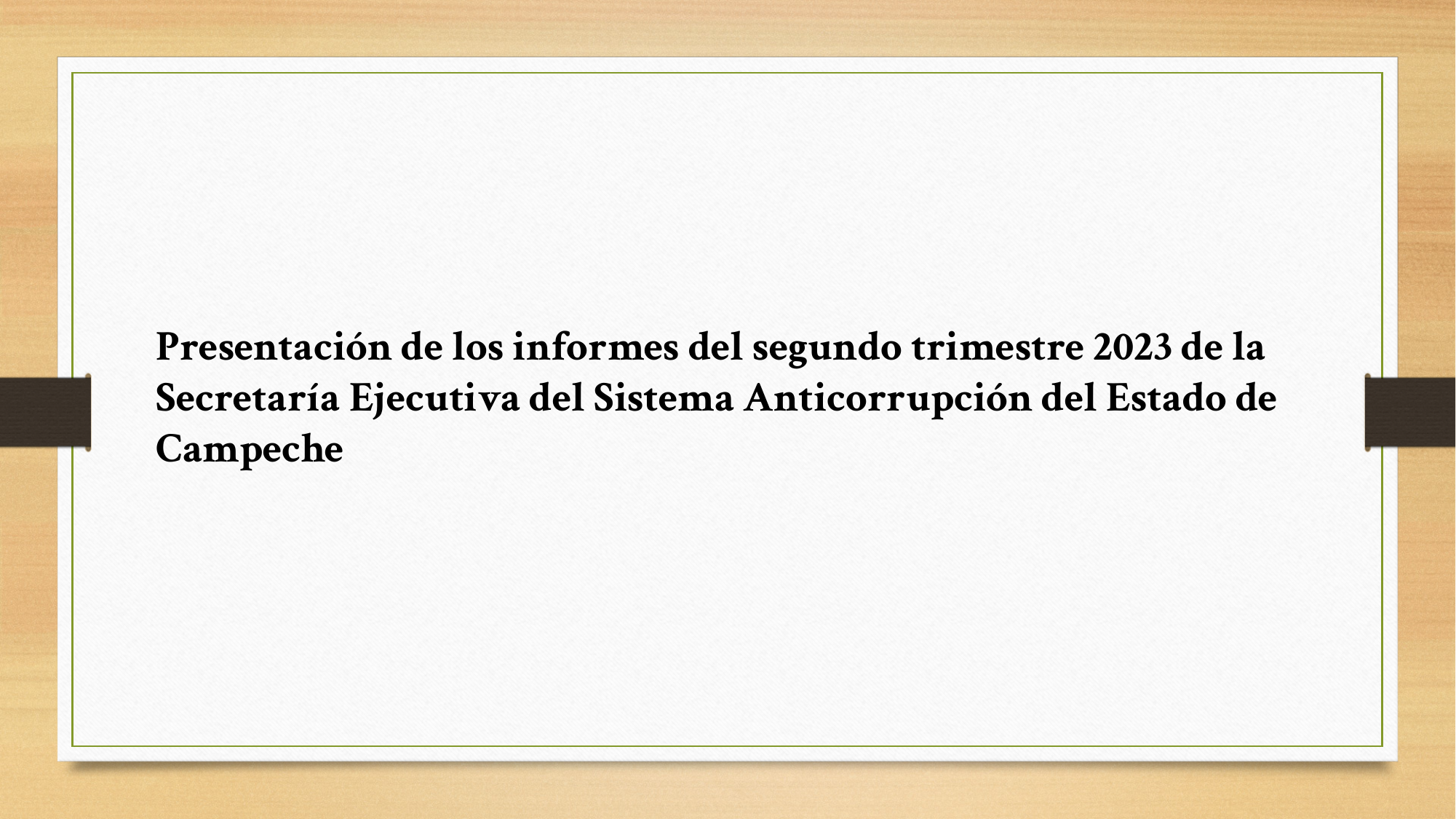

Presentación de los informes del segundo trimestre 2023 de la Secretaría Ejecutiva del Sistema Anticorrupción del Estado de Campeche